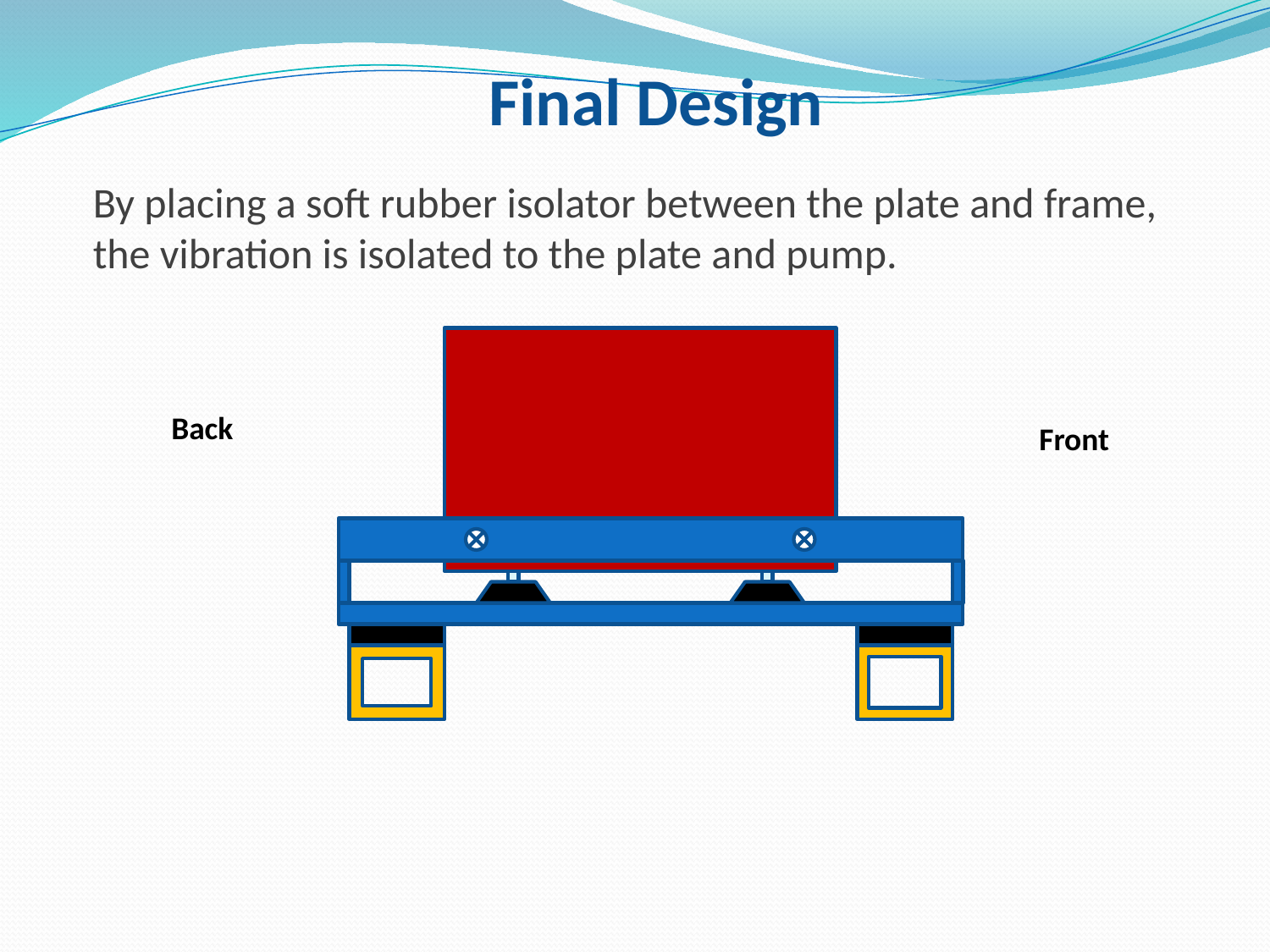

Final Design
By placing a soft rubber isolator between the plate and frame, the vibration is isolated to the plate and pump.

Back
Front